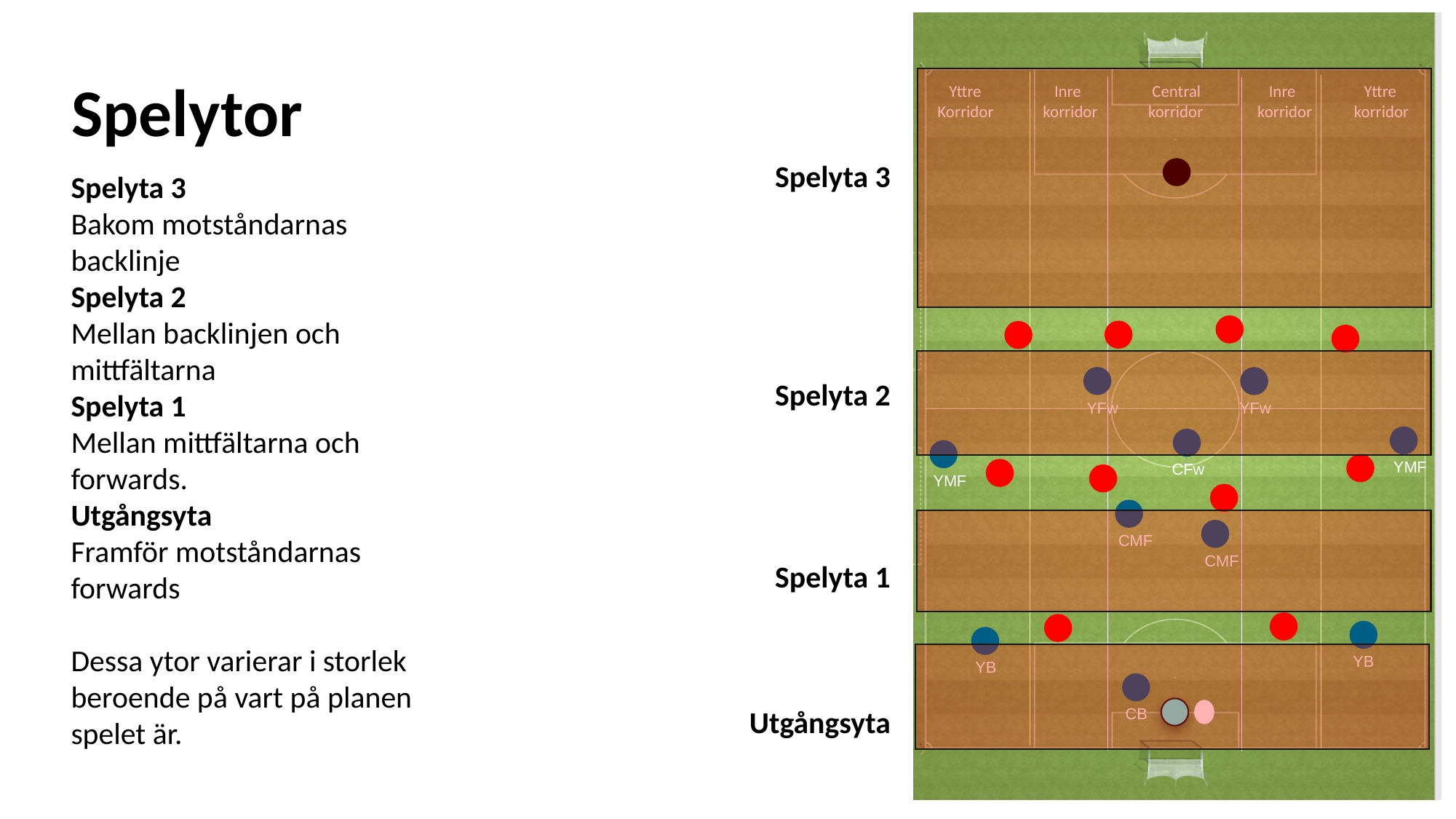

Spelytor
      Yttre	     Inre	  Central	    Inre                  Yttre
   Korridor	  korridor	 korridor	 korridor           korridor
Spelyta 3

Spelyta 2

Spelyta 1

Utgångsyta

Spelyta 3
Bakom motståndarnas backlinje
Spelyta 2
Mellan backlinjen och mittfältarna
Spelyta 1
Mellan mittfältarna och forwards.
Utgångsyta
Framför motståndarnas forwards
Dessa ytor varierar i storlek beroende på vart på planen spelet är.

 YFw

YFw

 YMF

CFw

 YMF

 CMF

 CMF

 YB

 YB

 CB